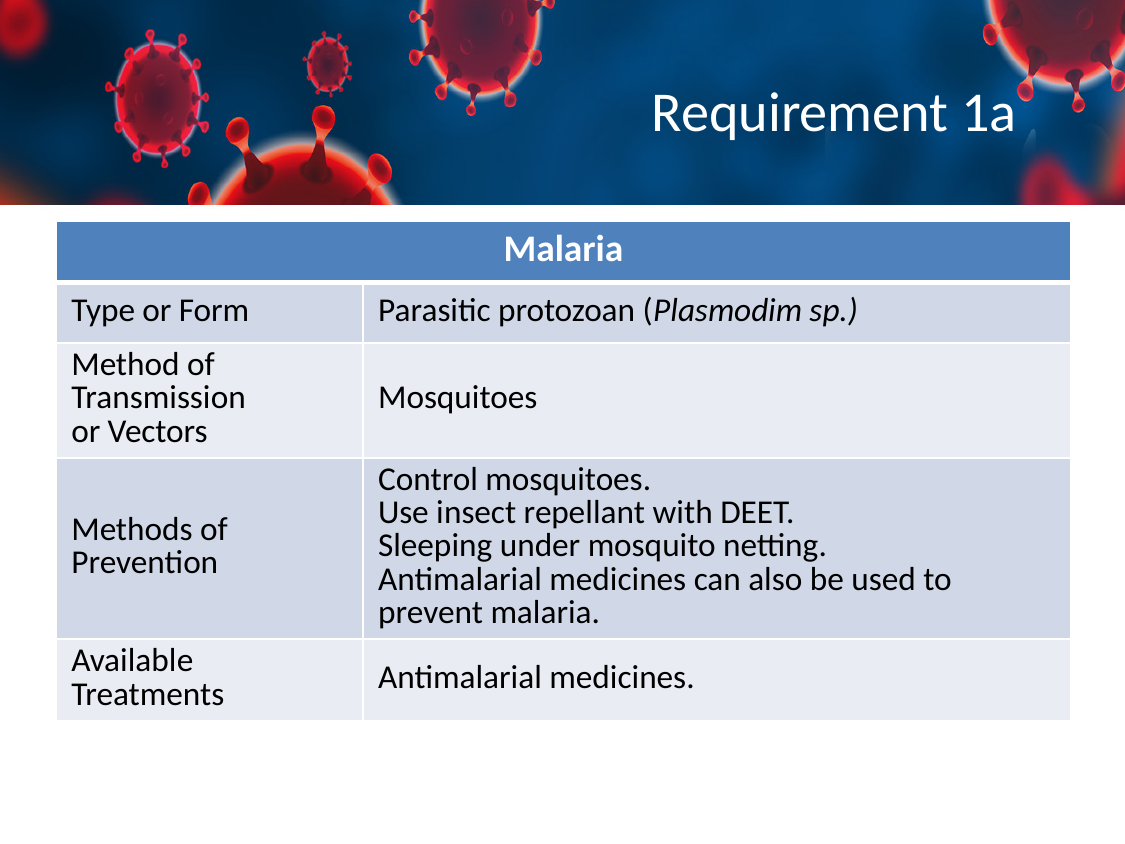

# Requirement 1a
| Malaria |  |
| --- | --- |
| Type or Form | Parasitic protozoan (Plasmodim sp.) |
| Method of Transmission or Vectors | Mosquitoes |
| Methods of Prevention | Control mosquitoes. Use insect repellant with DEET. Sleeping under mosquito netting. Antimalarial medicines can also be used to prevent malaria. |
| Available Treatments | Antimalarial medicines. |